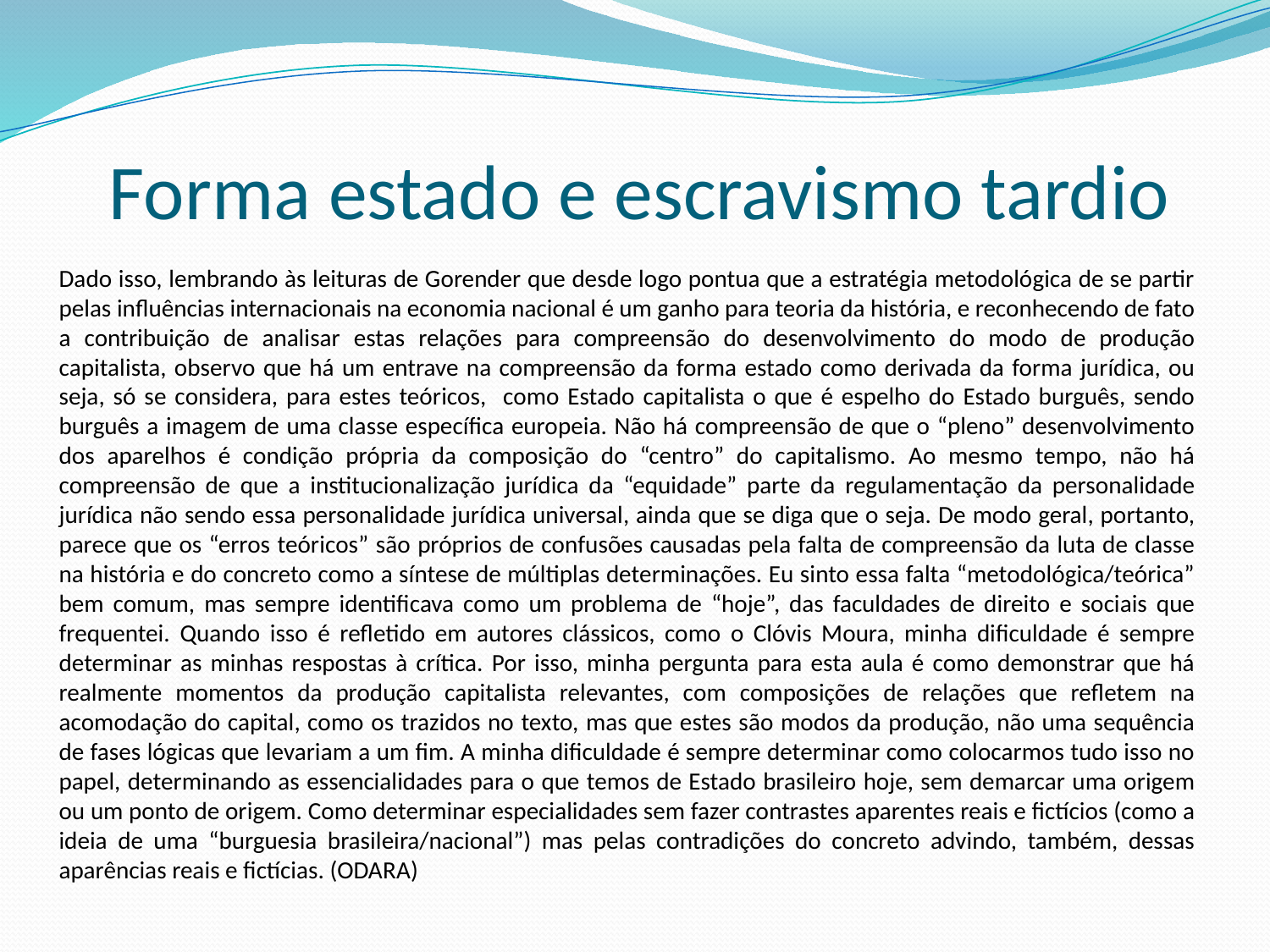

# Forma estado e escravismo tardio
Dado isso, lembrando às leituras de Gorender que desde logo pontua que a estratégia metodológica de se partir pelas influências internacionais na economia nacional é um ganho para teoria da história, e reconhecendo de fato a contribuição de analisar estas relações para compreensão do desenvolvimento do modo de produção capitalista, observo que há um entrave na compreensão da forma estado como derivada da forma jurídica, ou seja, só se considera, para estes teóricos,  como Estado capitalista o que é espelho do Estado burguês, sendo burguês a imagem de uma classe específica europeia. Não há compreensão de que o “pleno” desenvolvimento dos aparelhos é condição própria da composição do “centro” do capitalismo. Ao mesmo tempo, não há compreensão de que a institucionalização jurídica da “equidade” parte da regulamentação da personalidade jurídica não sendo essa personalidade jurídica universal, ainda que se diga que o seja. De modo geral, portanto, parece que os “erros teóricos” são próprios de confusões causadas pela falta de compreensão da luta de classe na história e do concreto como a síntese de múltiplas determinações. Eu sinto essa falta “metodológica/teórica” bem comum, mas sempre identificava como um problema de “hoje”, das faculdades de direito e sociais que frequentei. Quando isso é refletido em autores clássicos, como o Clóvis Moura, minha dificuldade é sempre determinar as minhas respostas à crítica. Por isso, minha pergunta para esta aula é como demonstrar que há realmente momentos da produção capitalista relevantes, com composições de relações que refletem na acomodação do capital, como os trazidos no texto, mas que estes são modos da produção, não uma sequência de fases lógicas que levariam a um fim. A minha dificuldade é sempre determinar como colocarmos tudo isso no papel, determinando as essencialidades para o que temos de Estado brasileiro hoje, sem demarcar uma origem ou um ponto de origem. Como determinar especialidades sem fazer contrastes aparentes reais e fictícios (como a ideia de uma “burguesia brasileira/nacional”) mas pelas contradições do concreto advindo, também, dessas aparências reais e fictícias. (ODARA)